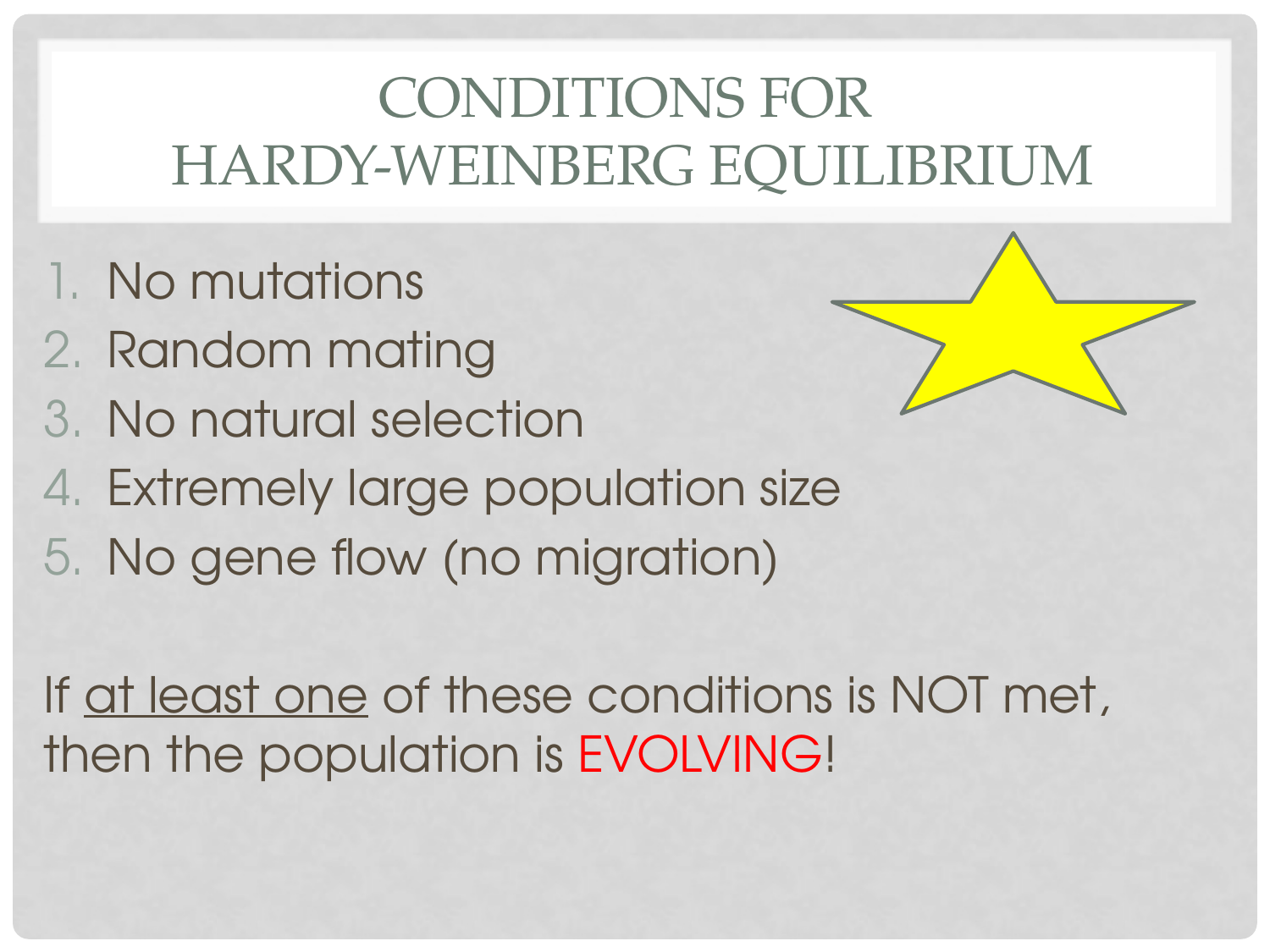

# Conditions for Hardy-Weinberg equilibrium

No mutations
Random mating
No natural selection
Extremely large population size
No gene flow (no migration)

If at least one of these conditions is NOT met,      then the population is EVOLVING!